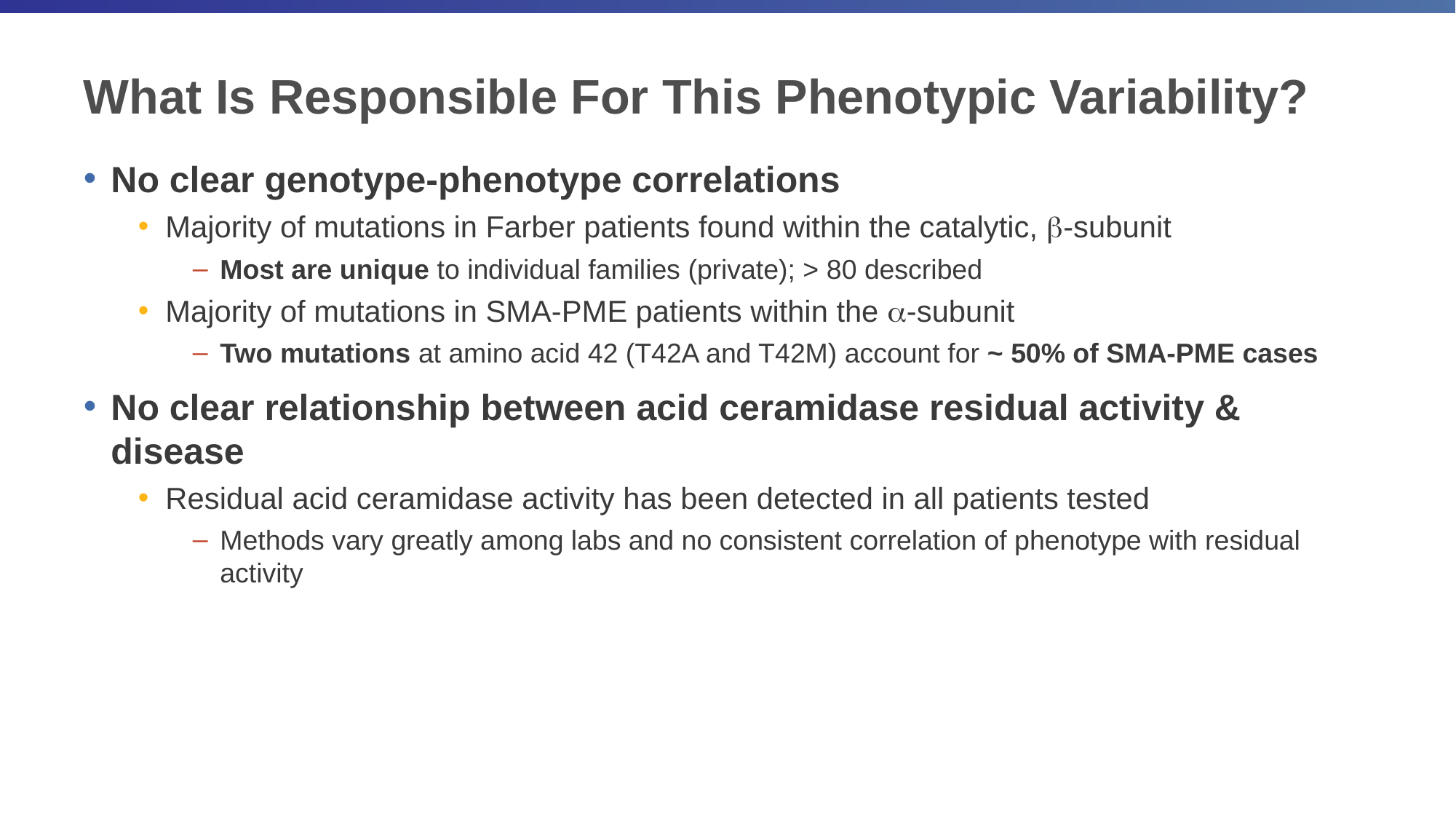

# What Is Responsible For This Phenotypic Variability?
No clear genotype-phenotype correlations
Majority of mutations in Farber patients found within the catalytic, β-subunit
Most are unique to individual families (private); > 80 described
Majority of mutations in SMA-PME patients within the α-subunit
Two mutations at amino acid 42 (T42A and T42M) account for ~ 50% of SMA-PME cases
No clear relationship between acid ceramidase residual activity & disease
Residual acid ceramidase activity has been detected in all patients tested
Methods vary greatly among labs and no consistent correlation of phenotype with residual activity